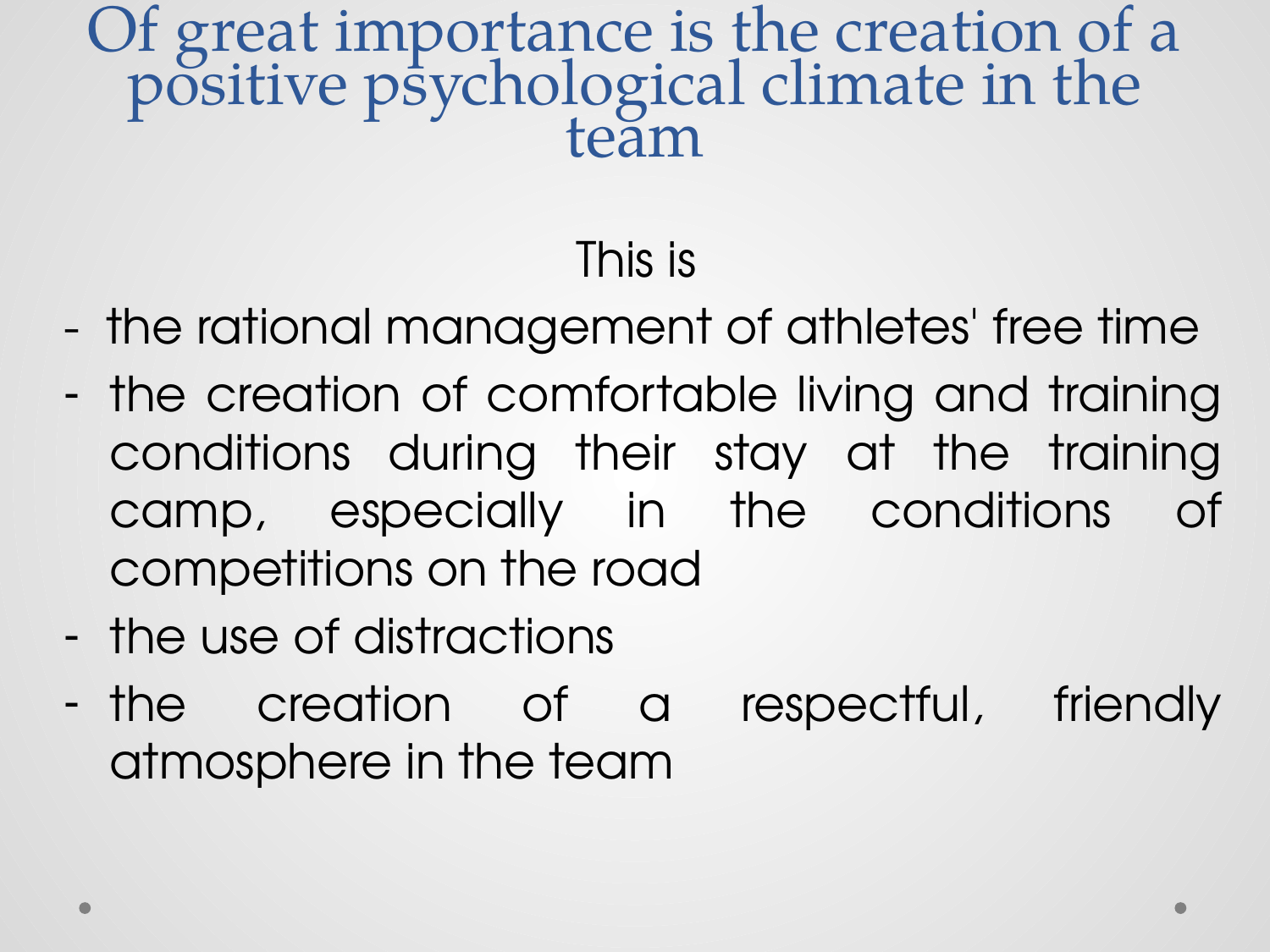

# Of great importance is the creation of a positive psychological climate in the team
This is
-  the rational management of athletes' free time
the creation of comfortable living and training conditions during their stay at the training camp, especially in the conditions of competitions on the road
the use of distractions
the creation of a respectful, friendly atmosphere in the team